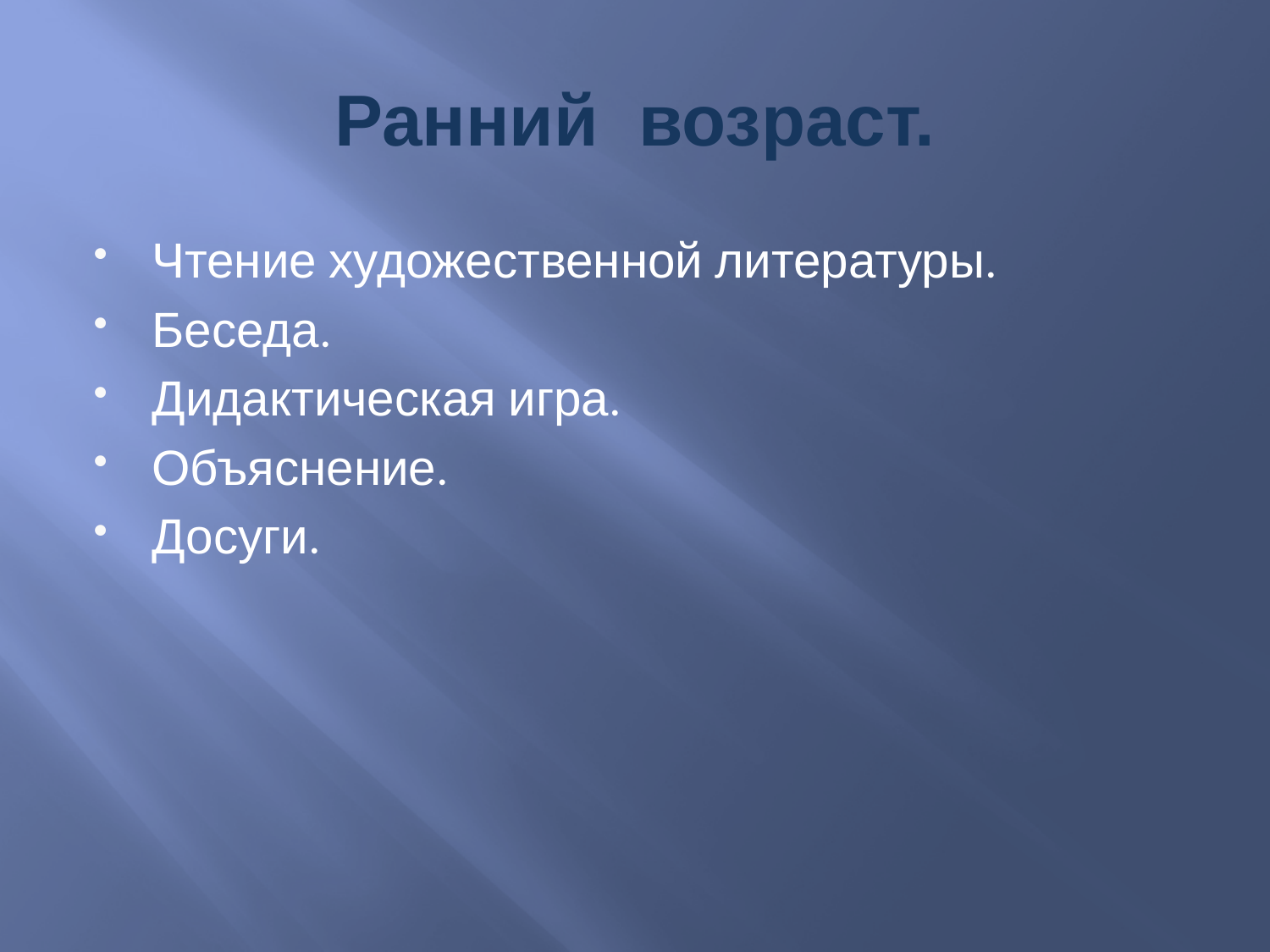

# Ранний  возраст.
Чтение художественной литературы.
Беседа.
Дидактическая игра.
Объяснение.
Досуги.